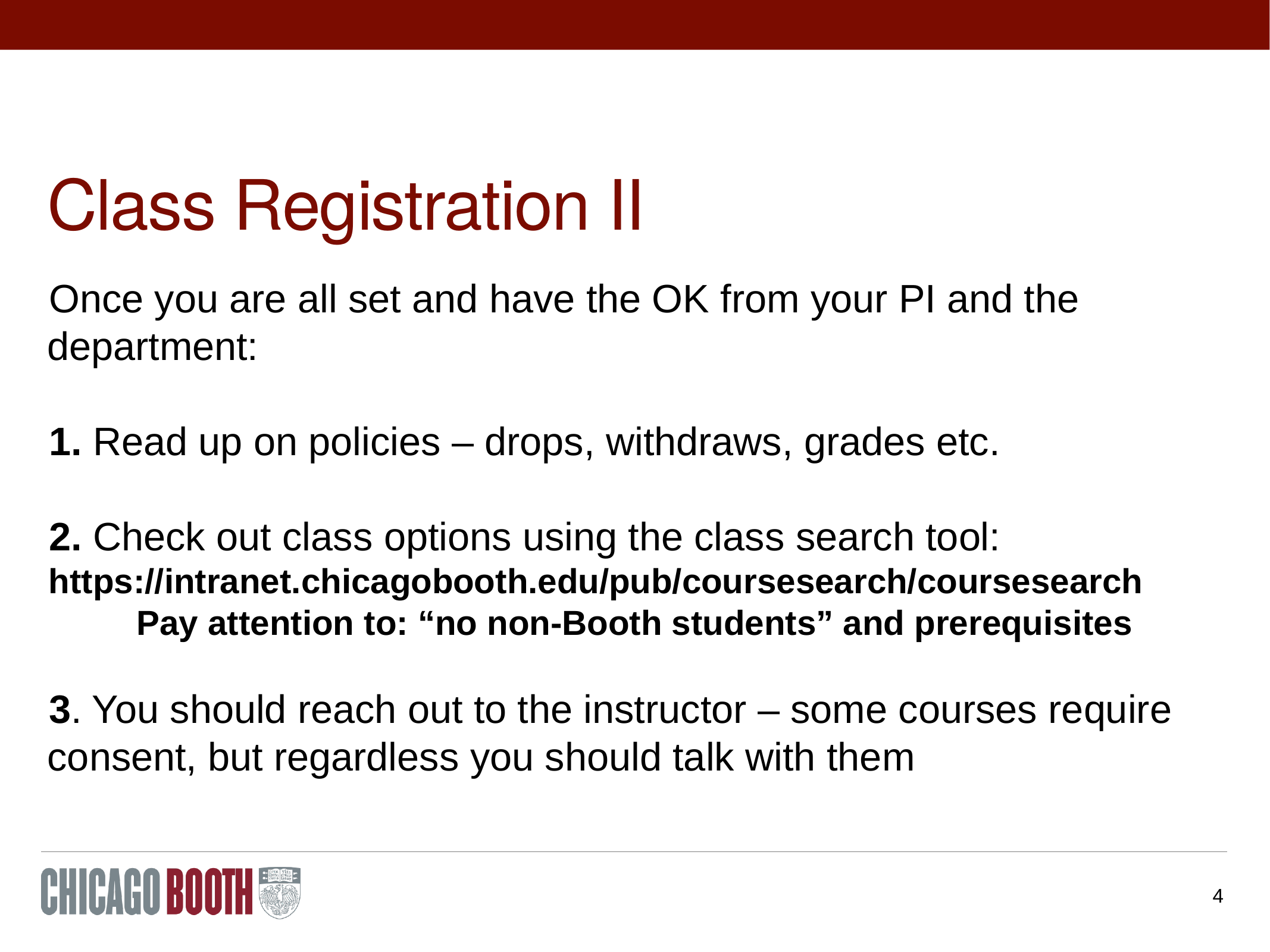

# Class Registration II
Once you are all set and have the OK from your PI and the department:

1. Read up on policies – drops, withdraws, grades etc.

2. Check out class options using the class search tool:
https://intranet.chicagobooth.edu/pub/coursesearch/coursesearch
	Pay attention to: “no non-Booth students” and prerequisites

3. You should reach out to the instructor – some courses require consent, but regardless you should talk with them
4